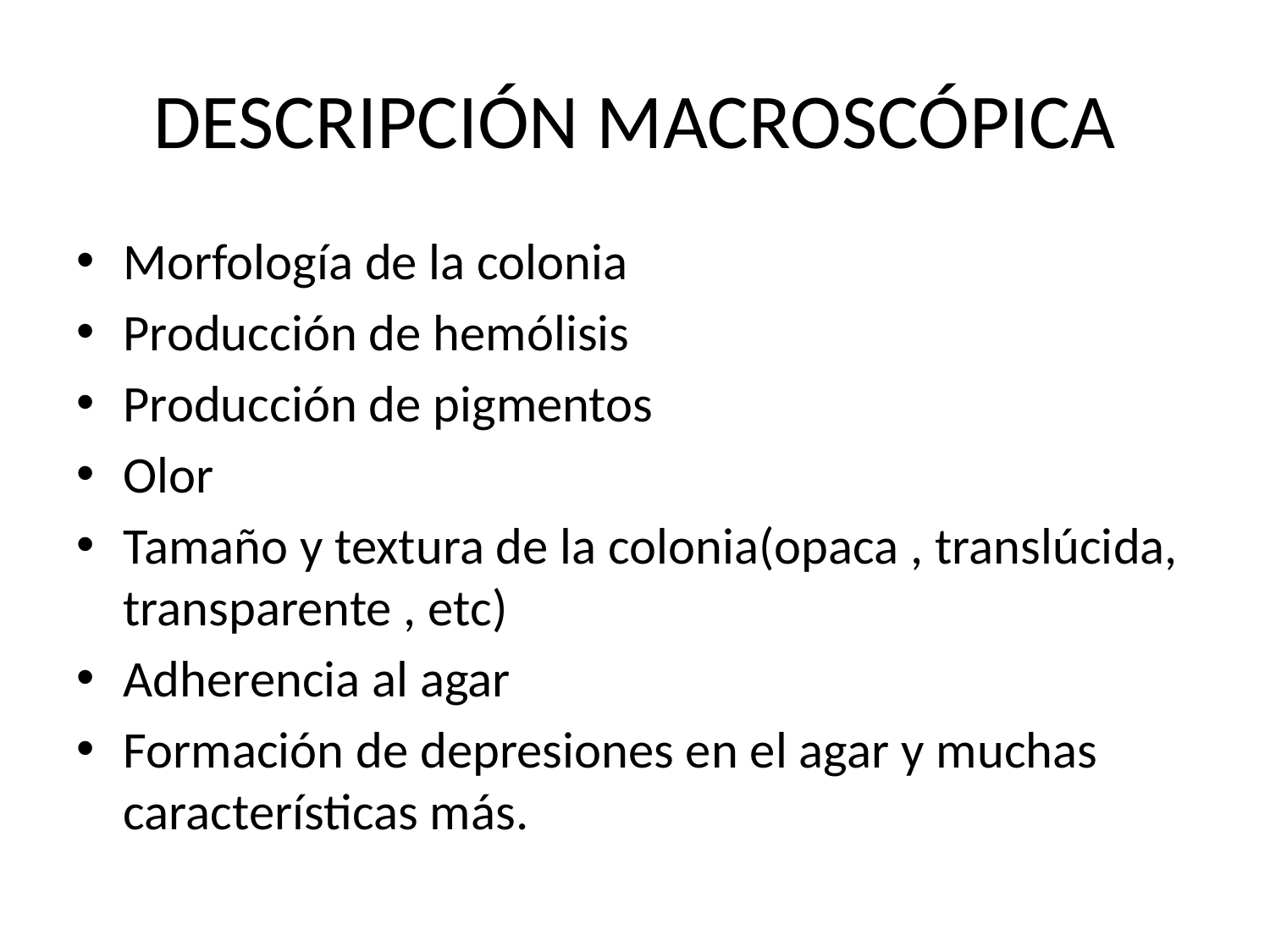

# DESCRIPCIÓN MACROSCÓPICA
Morfología de la colonia
Producción de hemólisis
Producción de pigmentos
Olor
Tamaño y textura de la colonia(opaca , translúcida, transparente , etc)
Adherencia al agar
Formación de depresiones en el agar y muchas características más.